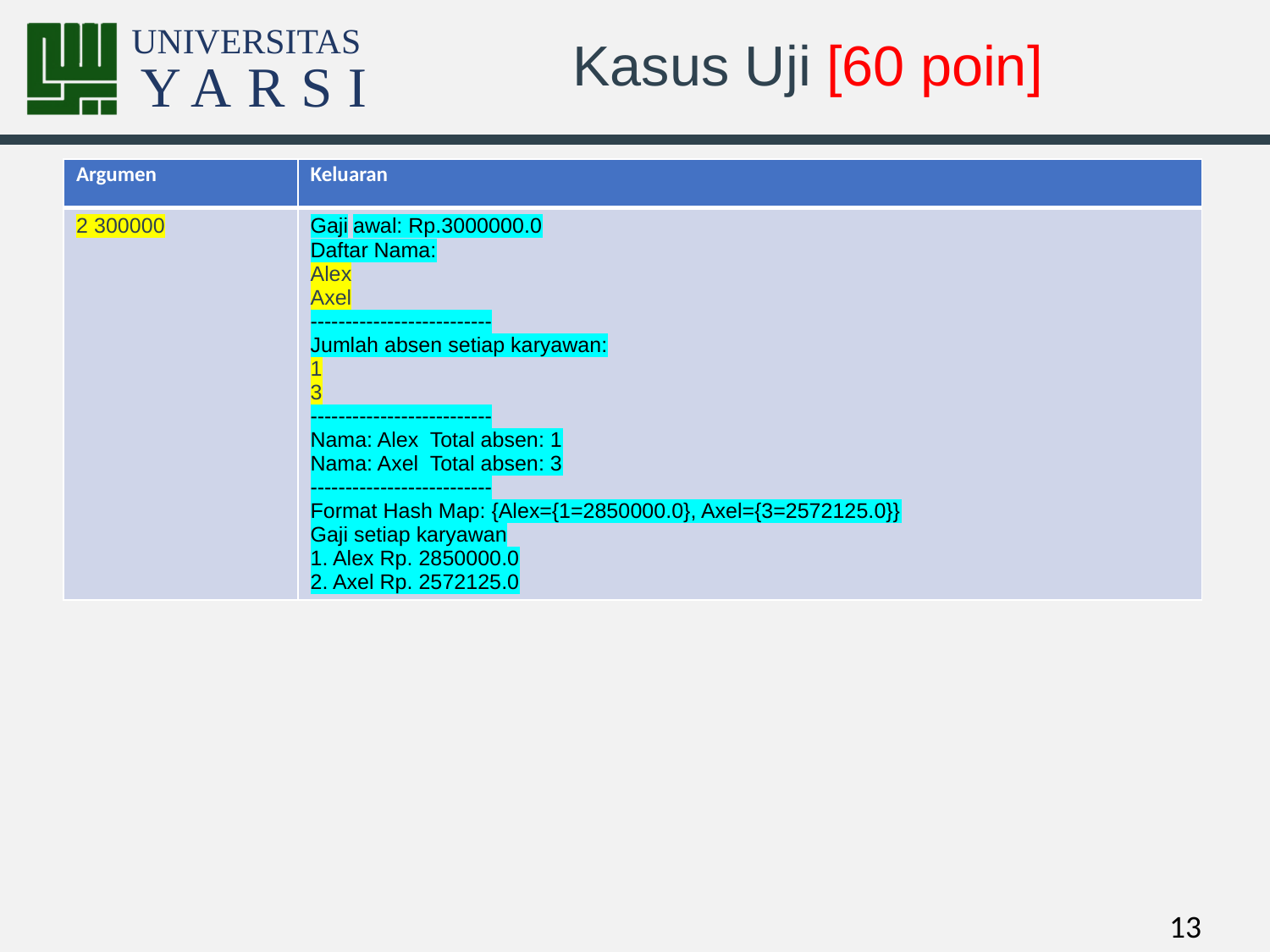

# Kasus Uji [60 poin]
| Argumen | Keluaran |
| --- | --- |
| 2 300000 | Gaji awal: Rp.3000000.0 Daftar Nama: Alex Axel -------------------------- Jumlah absen setiap karyawan: 1 3 -------------------------- Nama: Alex Total absen: 1 Nama: Axel Total absen: 3 -------------------------- Format Hash Map: {Alex={1=2850000.0}, Axel={3=2572125.0}} Gaji setiap karyawan 1. Alex Rp. 2850000.0 2. Axel Rp. 2572125.0 |